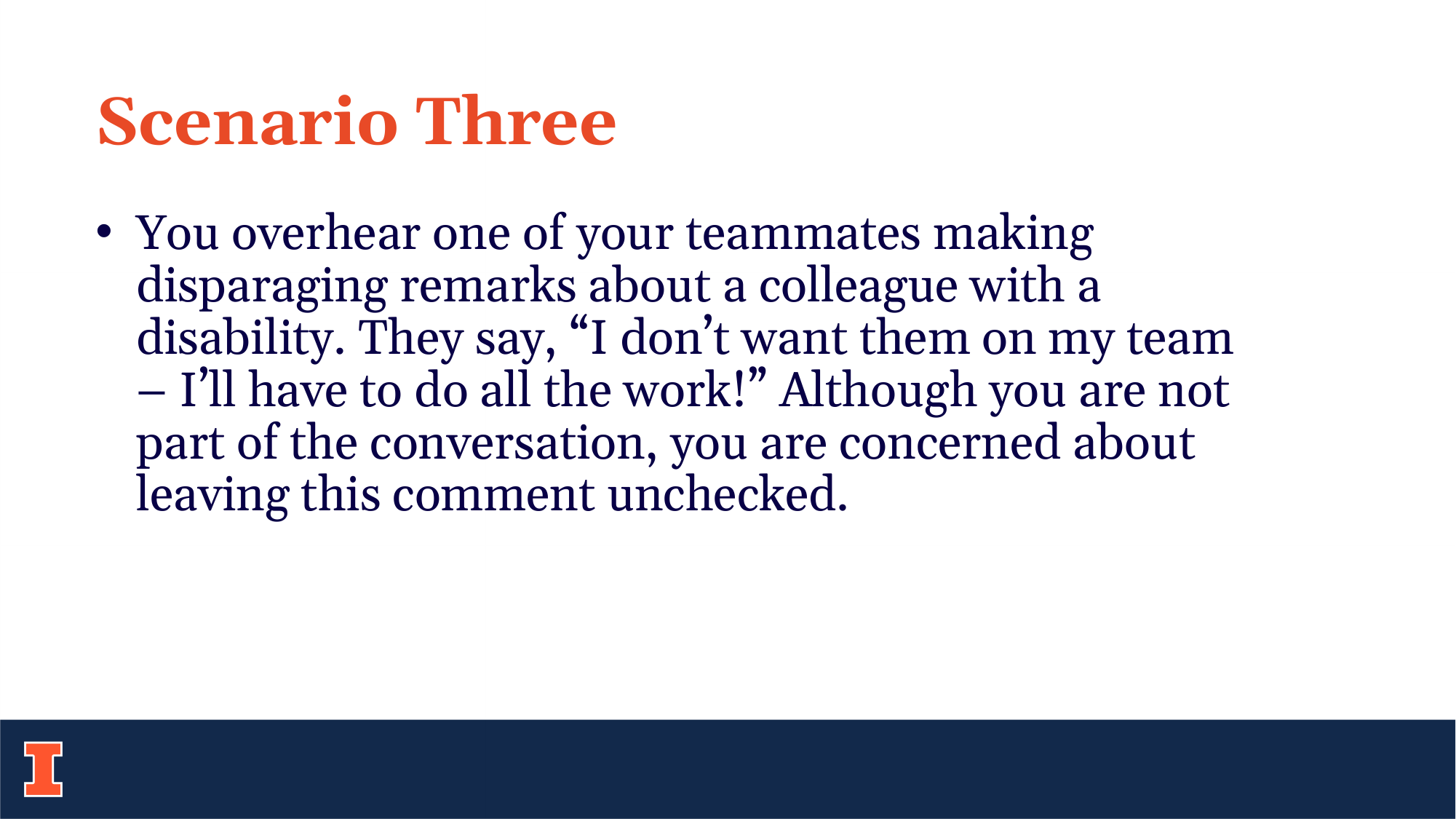

Scenario Three
You overhear one of your teammates making disparaging remarks about a colleague with a disability. They say, “I don’t want them on my team – I’ll have to do all the work!” Although you are not part of the conversation, you are concerned about leaving this comment unchecked.